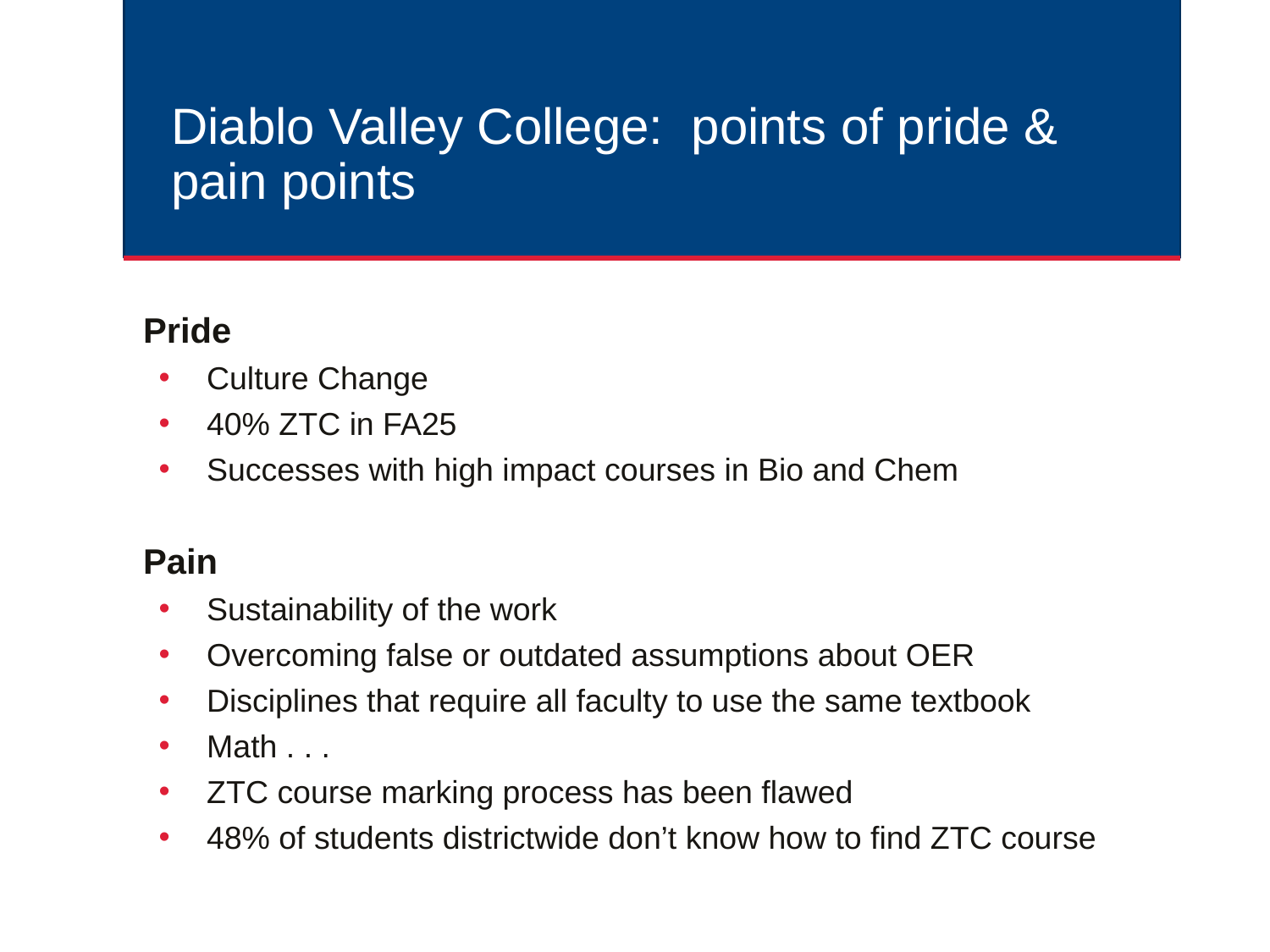

# Diablo Valley College:  points of pride & pain points
Pride
Culture Change
40% ZTC in FA25
Successes with high impact courses in Bio and Chem

Pain
Sustainability of the work
Overcoming false or outdated assumptions about OER
Disciplines that require all faculty to use the same textbook
Math . . .
ZTC course marking process has been flawed
48% of students districtwide don’t know how to find ZTC course